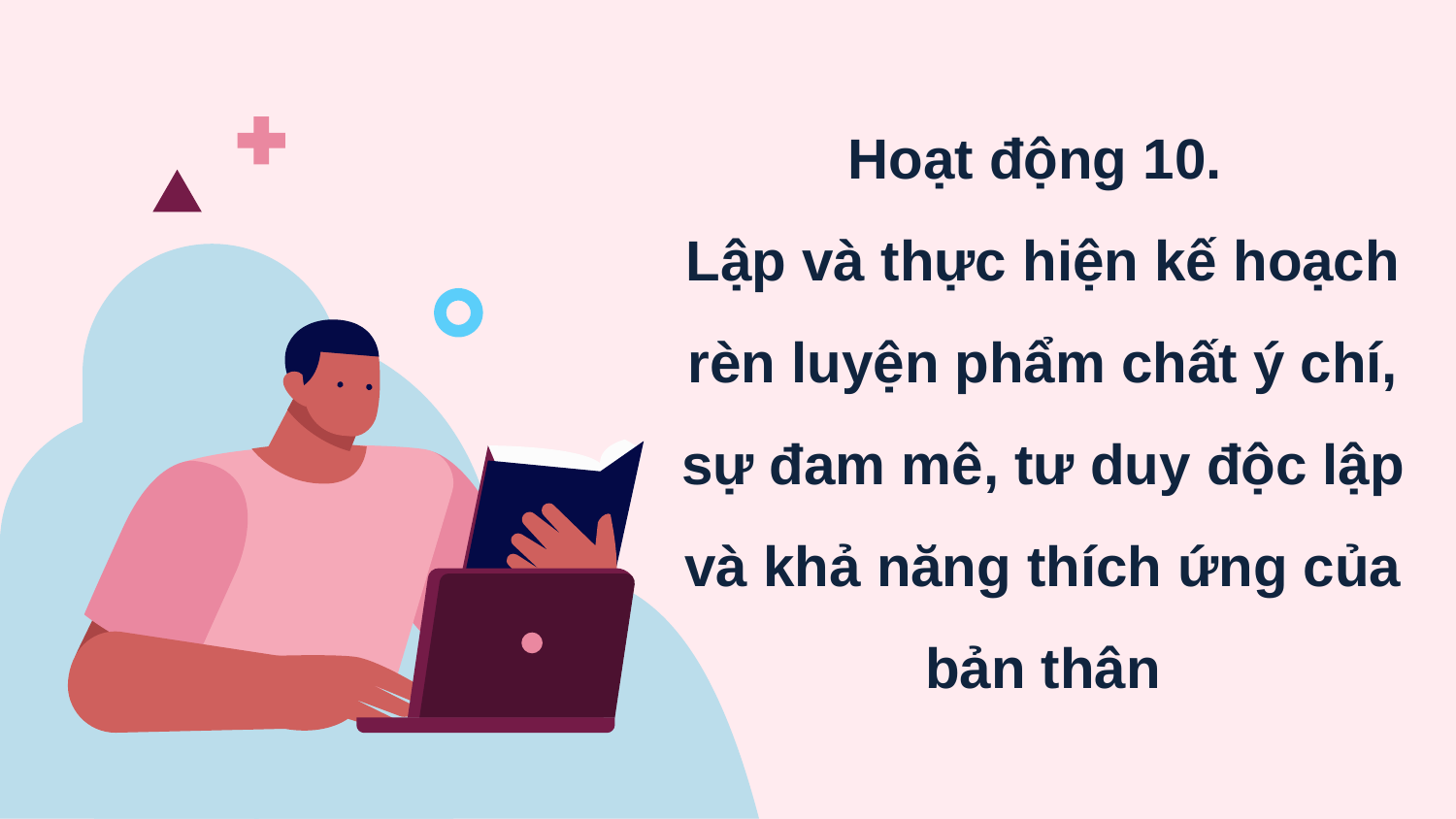

Hoạt động 10.
Lập và thực hiện kế hoạch rèn luyện phẩm chất ý chí, sự đam mê, tư duy độc lập và khả năng thích ứng của bản thân